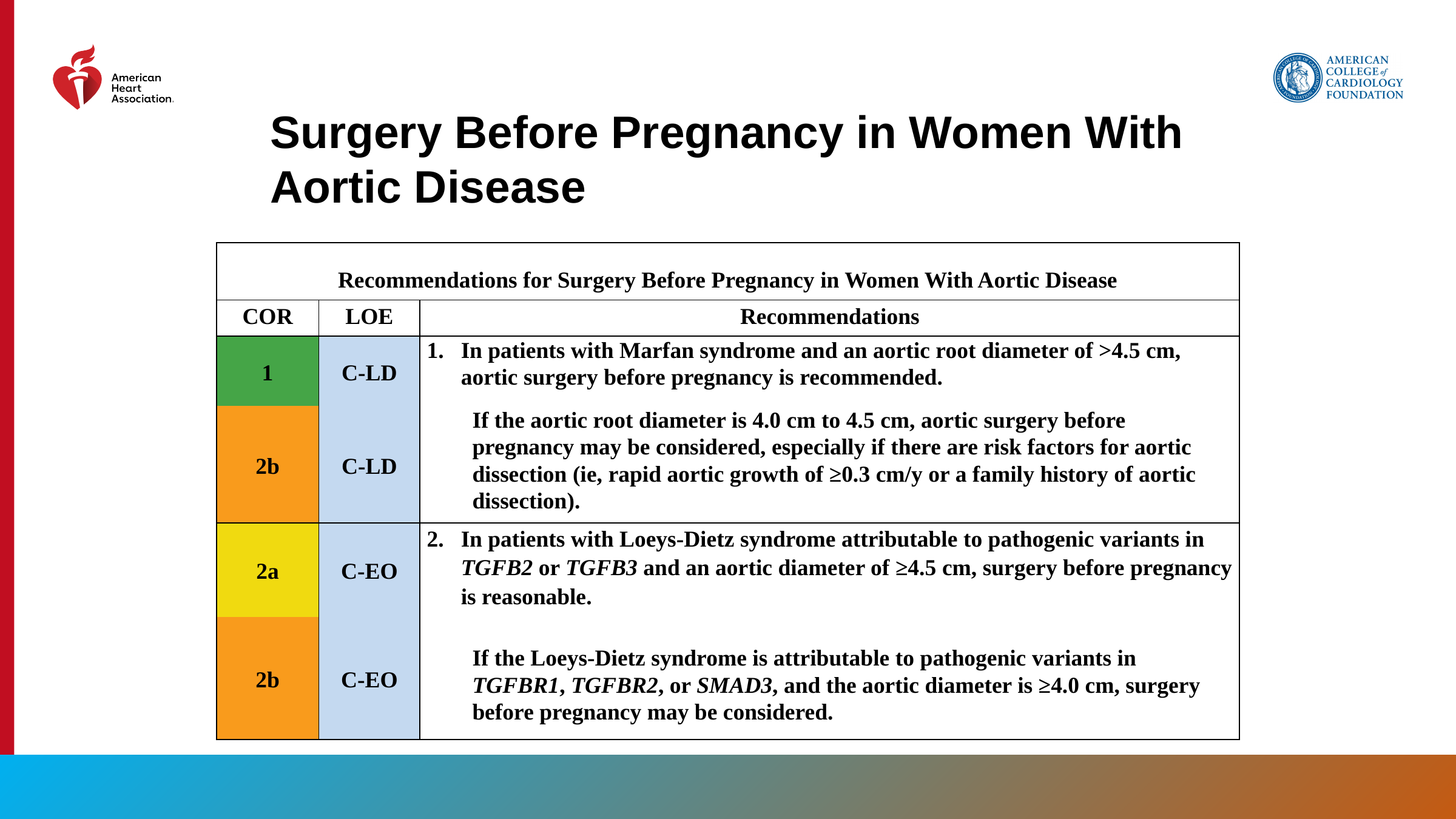

Surgery Before Pregnancy in Women With Aortic Disease
| Recommendations for Surgery Before Pregnancy in Women With Aortic Disease |  |  |
| --- | --- | --- |
| COR | LOE | Recommendations |
| 1 | C-LD | In patients with Marfan syndrome and an aortic root diameter of >4.5 cm, aortic surgery before pregnancy is recommended. |
| 2b | C-LD | If the aortic root diameter is 4.0 cm to 4.5 cm, aortic surgery before pregnancy may be considered, especially if there are risk factors for aortic dissection (ie, rapid aortic growth of ≥0.3 cm/y or a family history of aortic dissection). |
| 2a | C-EO | In patients with Loeys-Dietz syndrome attributable to pathogenic variants in TGFB2 or TGFB3 and an aortic diameter of ≥4.5 cm, surgery before pregnancy is reasonable. |
| 2b | C-EO | If the Loeys-Dietz syndrome is attributable to pathogenic variants in TGFBR1, TGFBR2, or SMAD3, and the aortic diameter is ≥4.0 cm, surgery before pregnancy may be considered. |
183